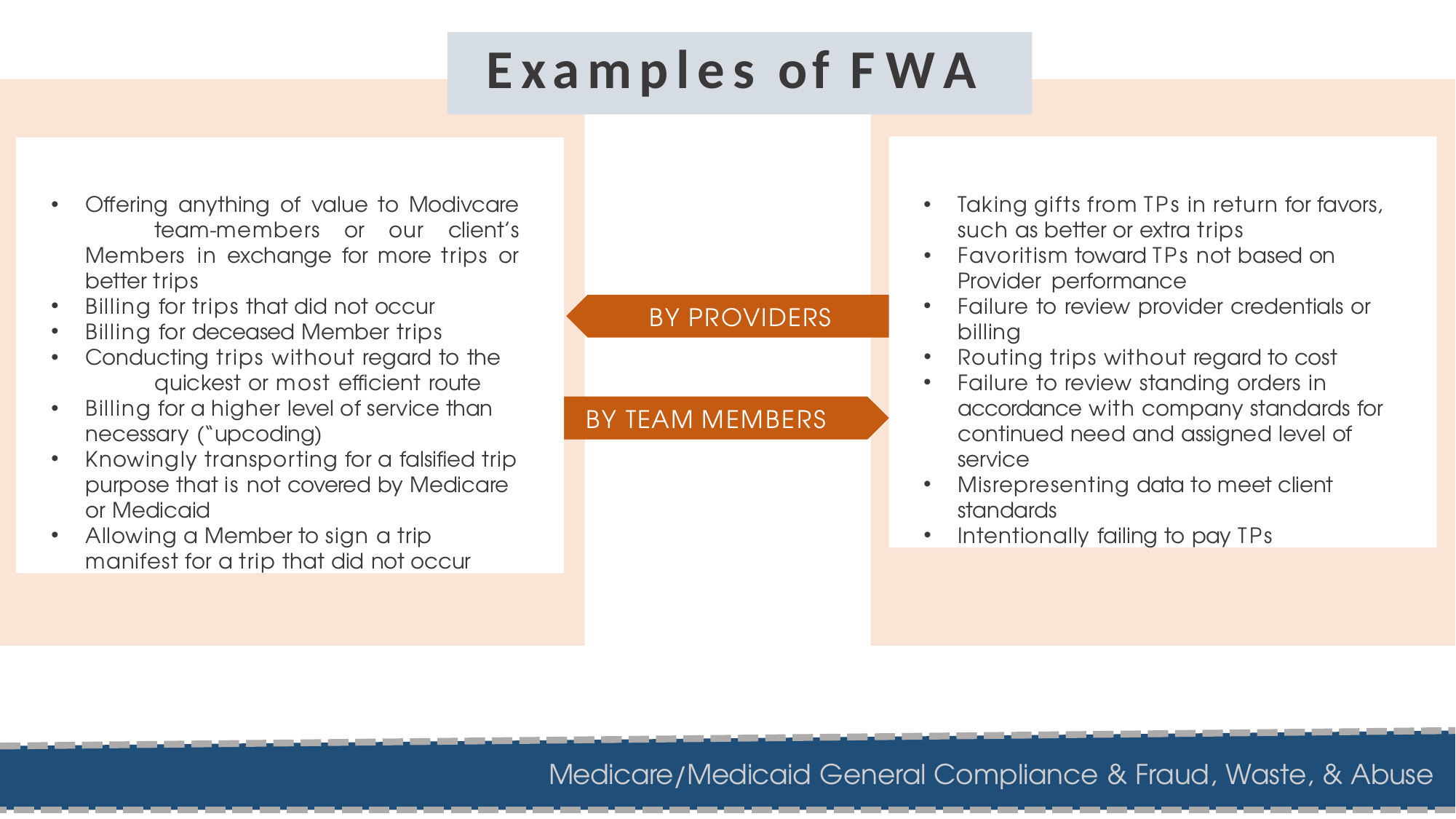

# Examples of FWA

Taking gifts from TPs in return for favors, such as better or extra trips
Favoritism toward TPs not based on
Provider performance
Failure to review provider credentials or billing
Routing trips without regard to cost
Failure to review standing orders in accordance with company standards for continued need and assigned level of service
Misrepresenting data to meet client standards
Intentionally failing to pay TPs

Offering anything of value to Modivcare 	team-members or our client’s Members 	in exchange for more trips or better trips
Billing for trips that did not occur
Billing for deceased Member trips
Conducting trips without regard to the 	quickest or most efficient route
Billing for a higher level of service than
necessary (“upcoding)
Knowingly transporting for a falsified trip purpose that is not covered by Medicare or Medicaid
Allowing a Member to sign a trip manifest for a trip that did not occur

BY PROVIDERS

BY TEAM MEMBERS

Medicare/Medicaid General Compliance & Fraud, Waste, & Abuse